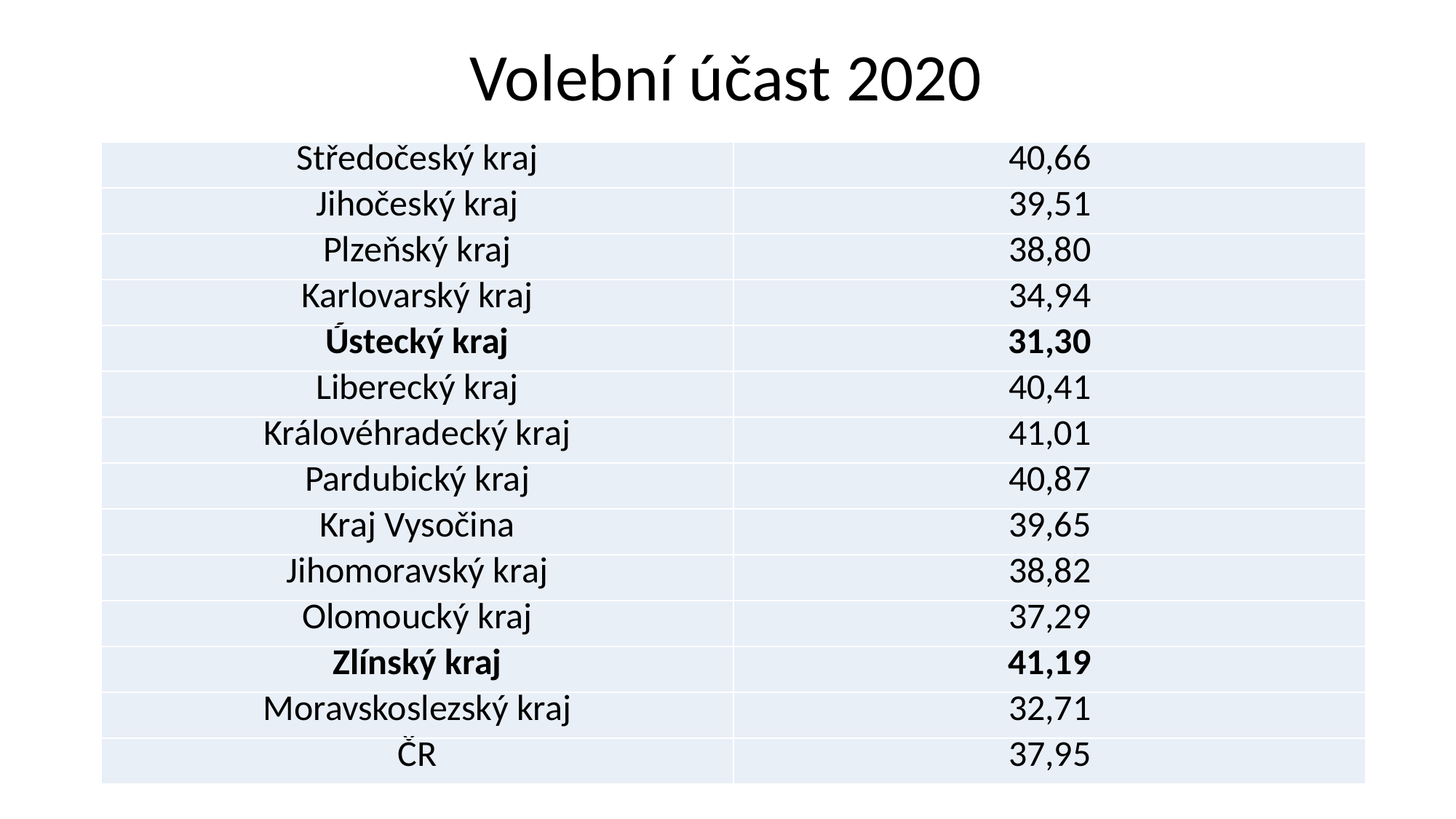

# Volební účast 2020
| Středočeský kraj | 40,66 |
| --- | --- |
| Jihočeský kraj | 39,51 |
| Plzeňský kraj | 38,80 |
| Karlovarský kraj | 34,94 |
| Ústecký kraj | 31,30 |
| Liberecký kraj | 40,41 |
| Královéhradecký kraj | 41,01 |
| Pardubický kraj | 40,87 |
| Kraj Vysočina | 39,65 |
| Jihomoravský kraj | 38,82 |
| Olomoucký kraj | 37,29 |
| Zlínský kraj | 41,19 |
| Moravskoslezský kraj | 32,71 |
| ČR | 37,95 |